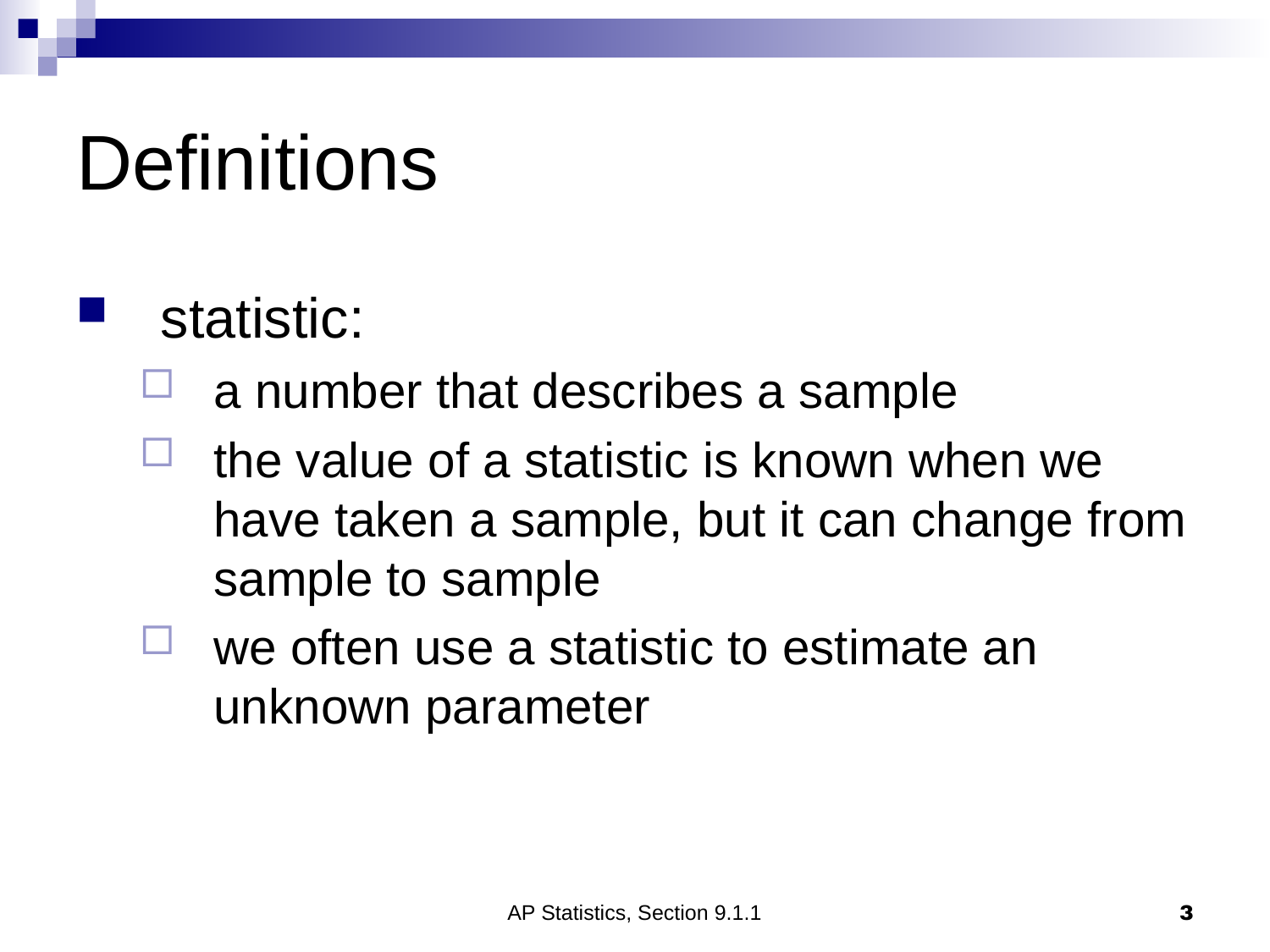

# Definitions
statistic:
a number that describes a sample
the value of a statistic is known when we have taken a sample, but it can change from sample to sample
we often use a statistic to estimate an unknown parameter
AP Statistics, Section 9.1.1
3